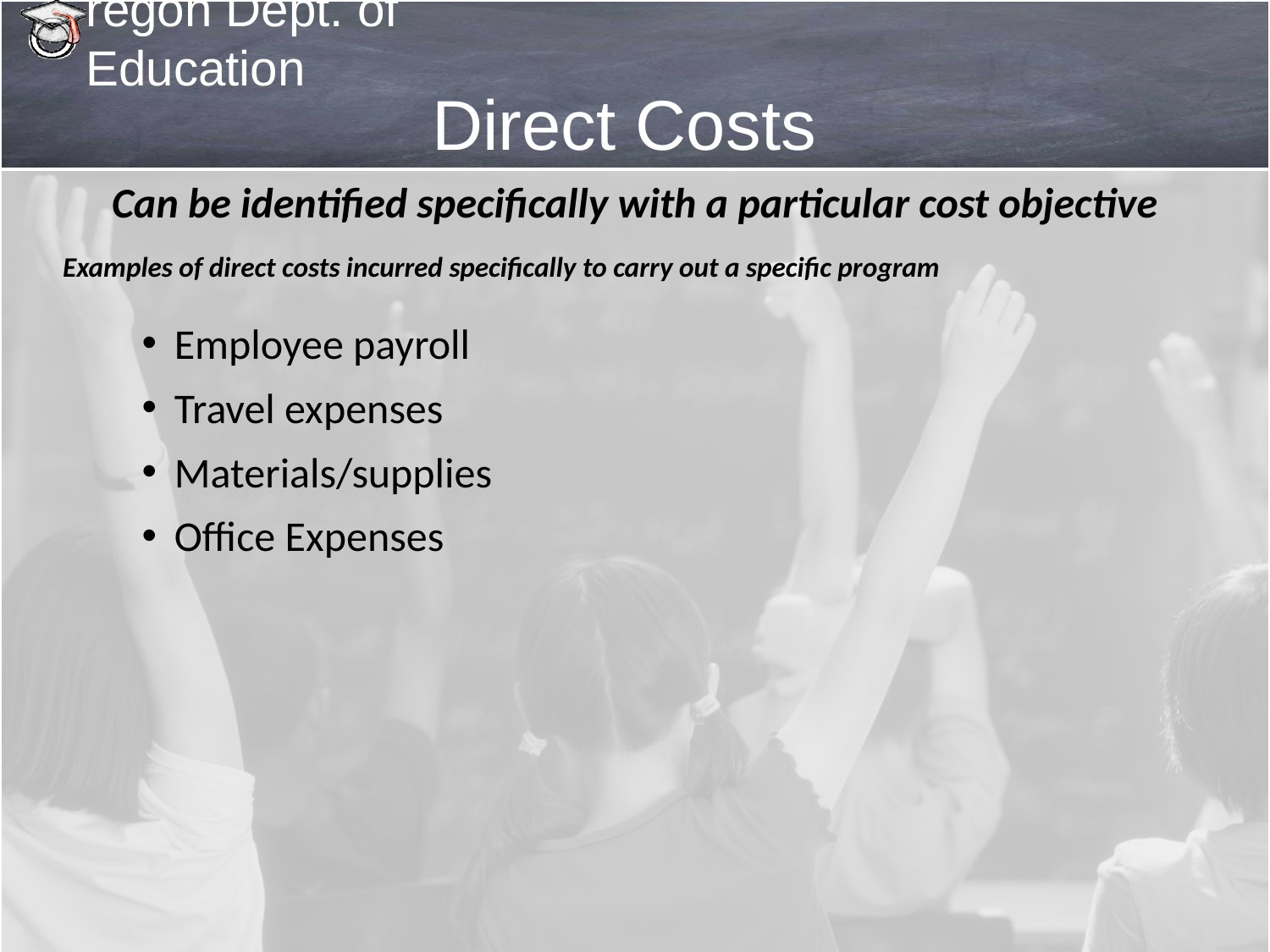

# Direct Costs
Can be identified specifically with a particular cost objective
Examples of direct costs incurred specifically to carry out a specific program
Employee payroll
Travel expenses
Materials/supplies
Office Expenses